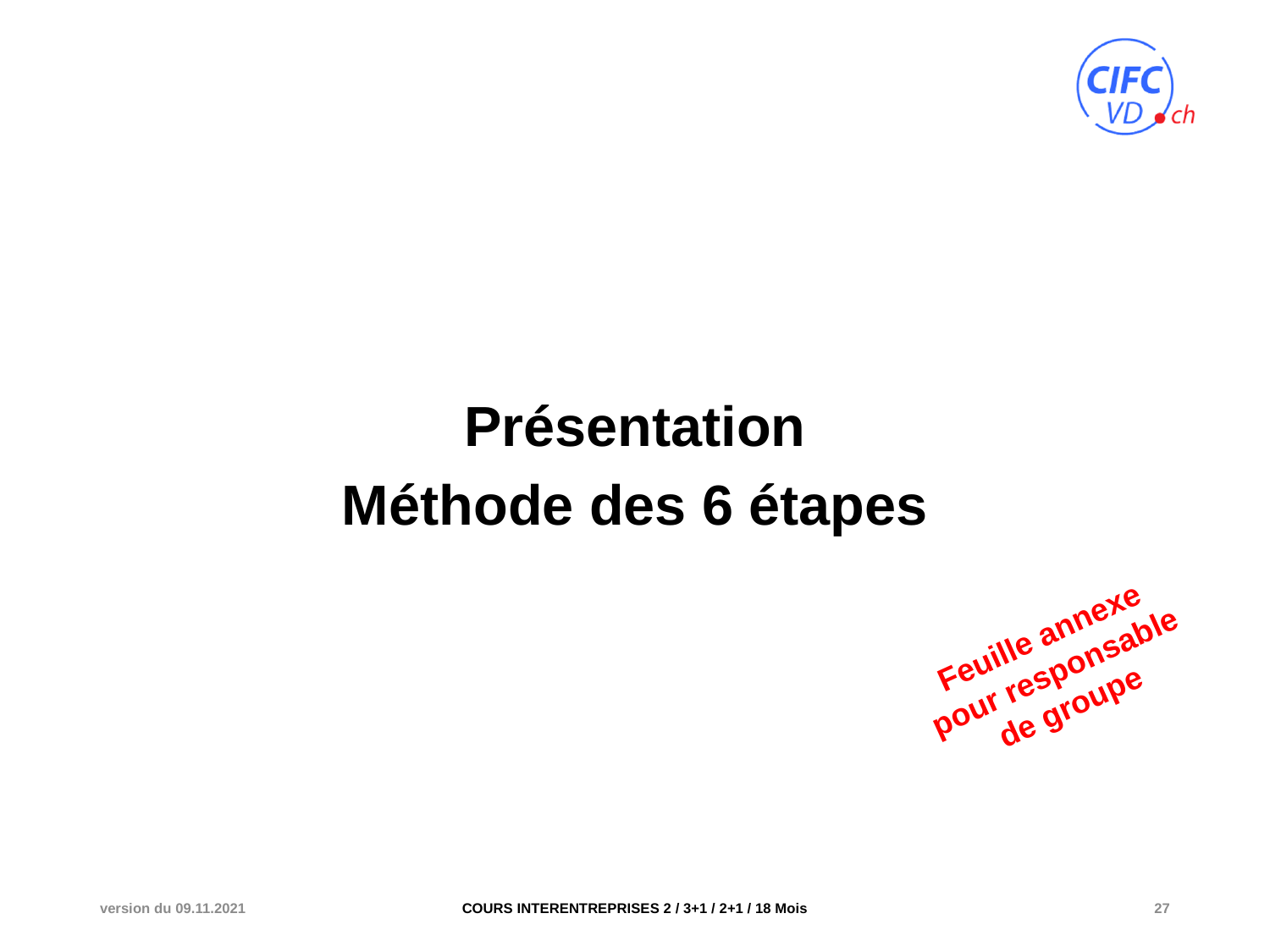

Présentation
Méthode des 6 étapes

Feuille annexe pour responsable de groupe
version du 09.11.2021
COURS INTERENTREPRISES 2 / 3+1 / 2+1 / 18 Mois
27